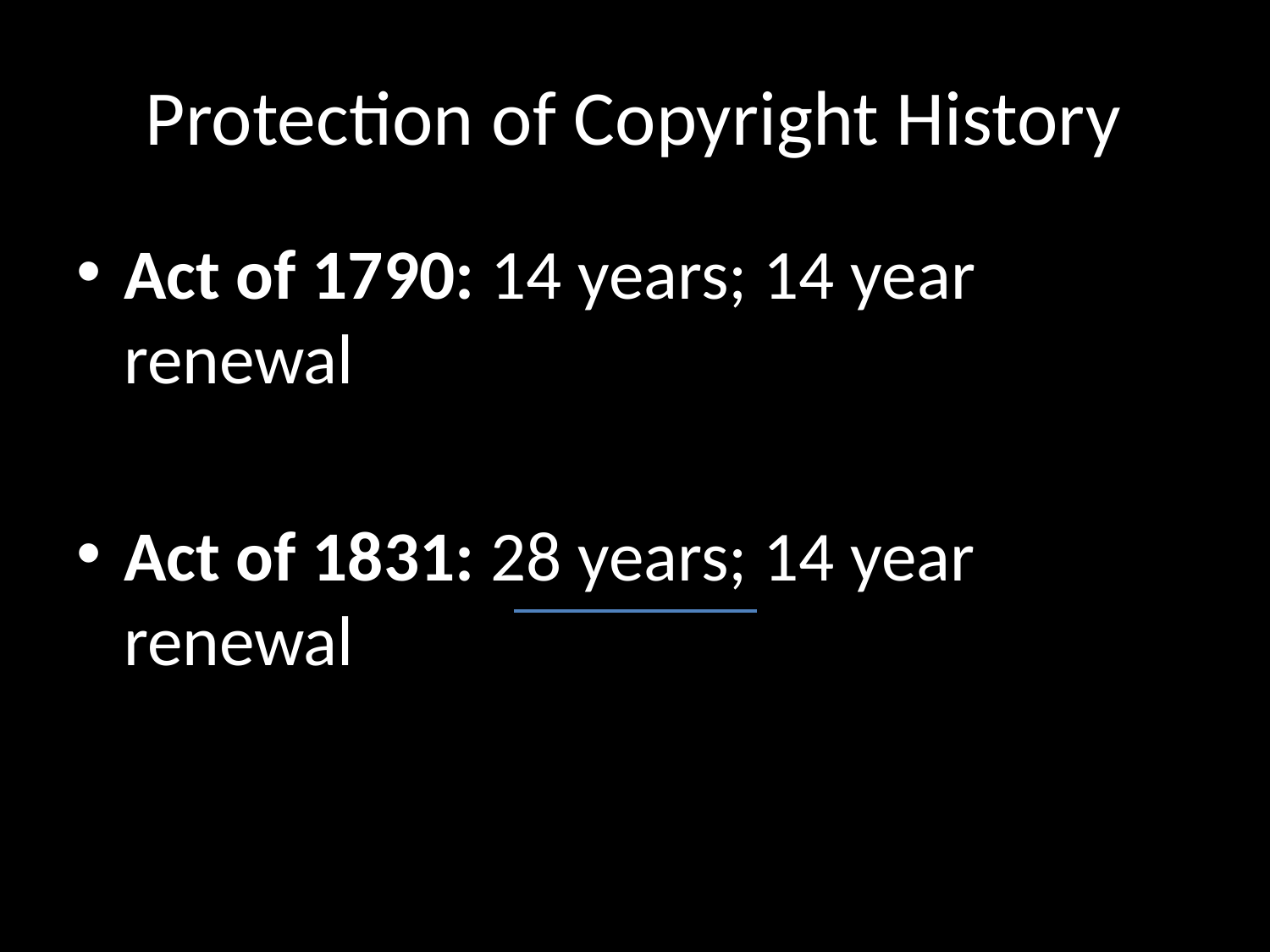

# Protection of Copyright History
Act of 1790: 14 years; 14 year renewal

Act of 1831: 28 years; 14 year renewal